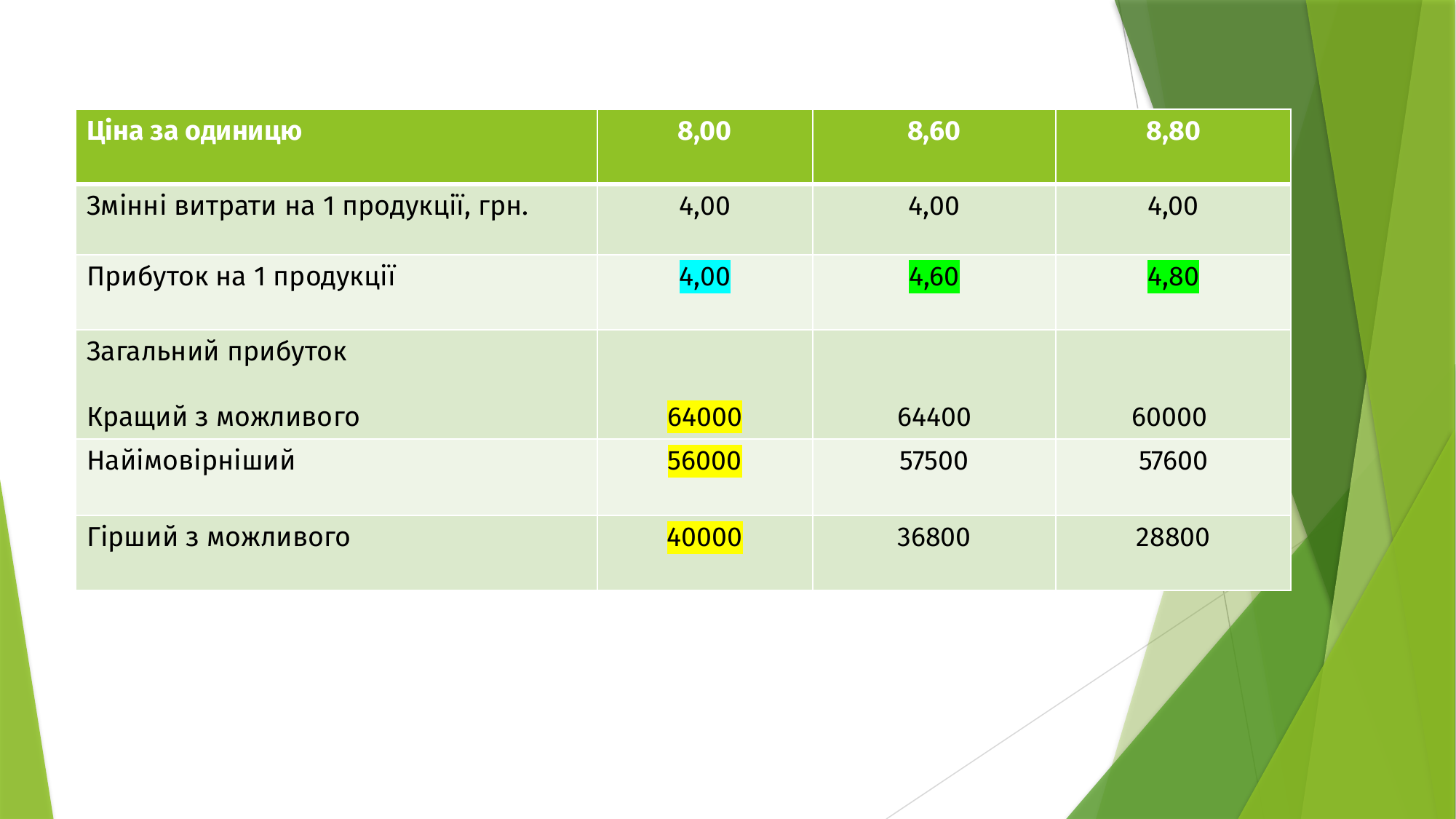

| Ціна за одиницю | 8,00 | 8,60 | 8,80 |
| --- | --- | --- | --- |
| Змінні витрати на 1 продукції, грн. | 4,00 | 4,00 | 4,00 |
| Прибуток на 1 продукції | 4,00 | 4,60 | 4,80 |
| Загальний прибуток Кращий з можливого | 64000 | 64400 | 60000 |
| Найімовірніший | 56000 | 57500 | 57600 |
| Гірший з можливого | 40000 | 36800 | 28800 |